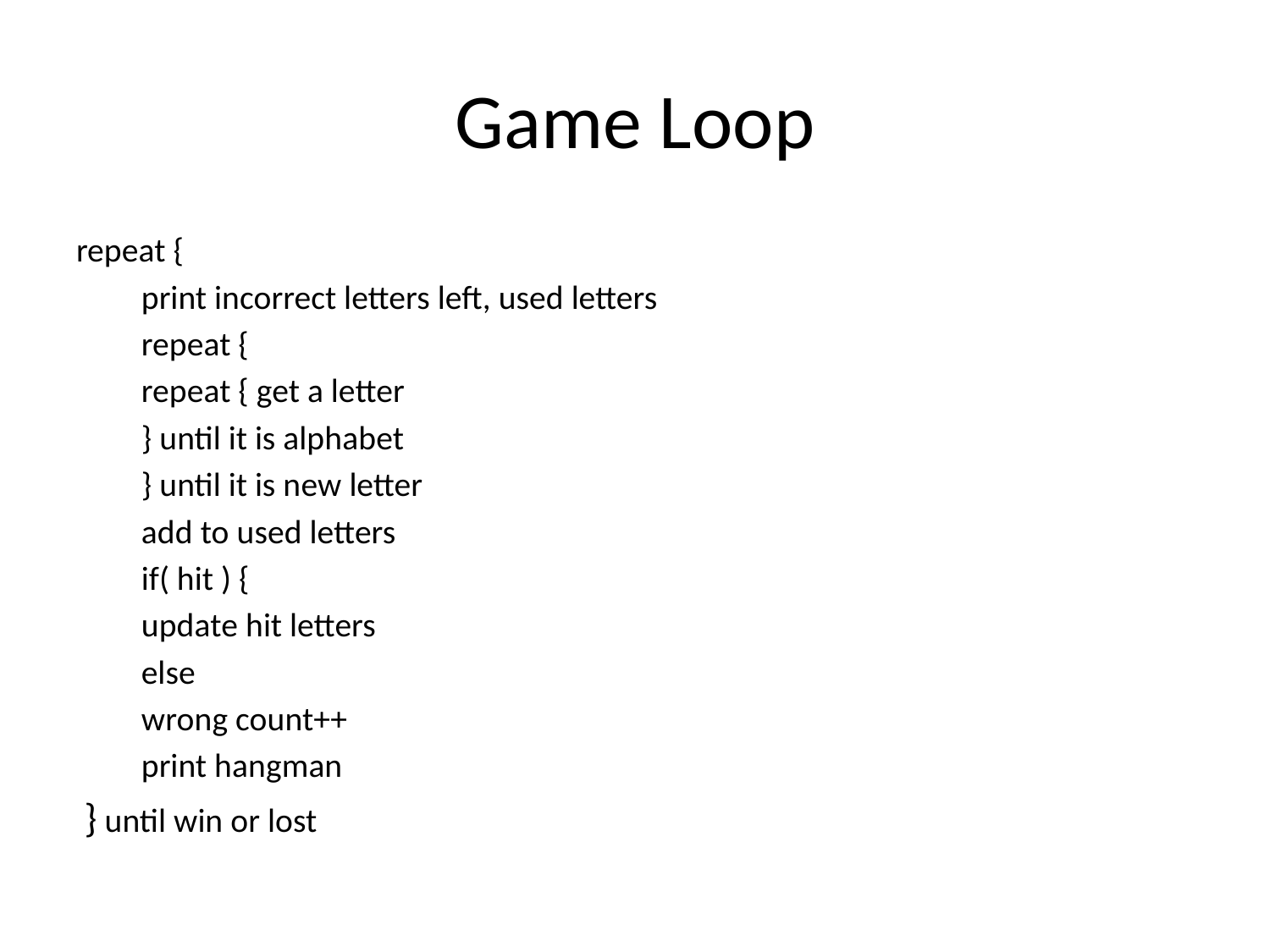

# Game Loop
repeat {
print incorrect letters left, used letters
repeat {
	repeat { get a letter
	} until it is alphabet
} until it is new letter
add to used letters
if( hit ) {
	update hit letters
else
	wrong count++
print hangman
} until win or lost